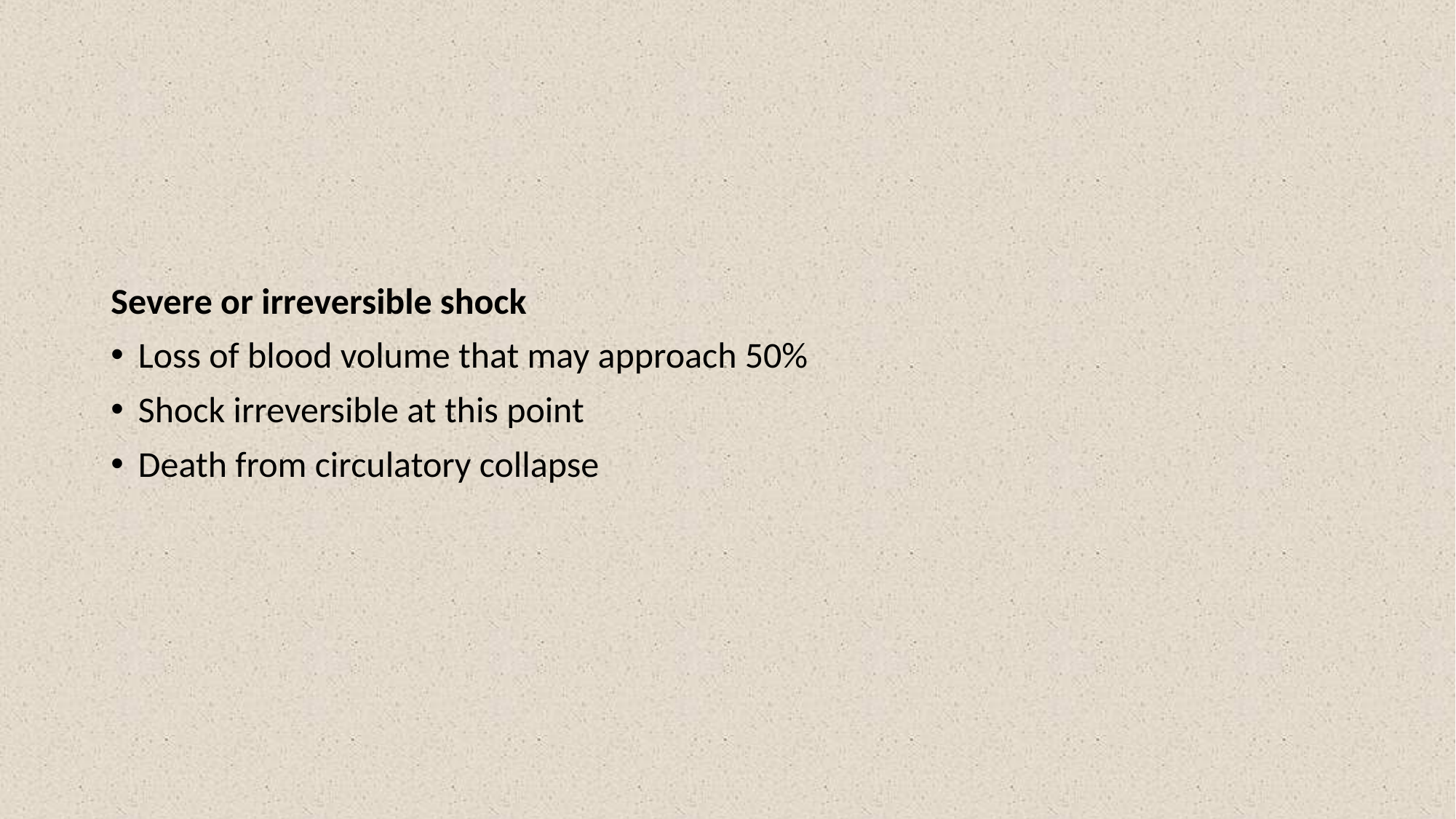

#

Severe or irreversible shock
Loss of blood volume that may approach 50%
Shock irreversible at this point
Death from circulatory collapse